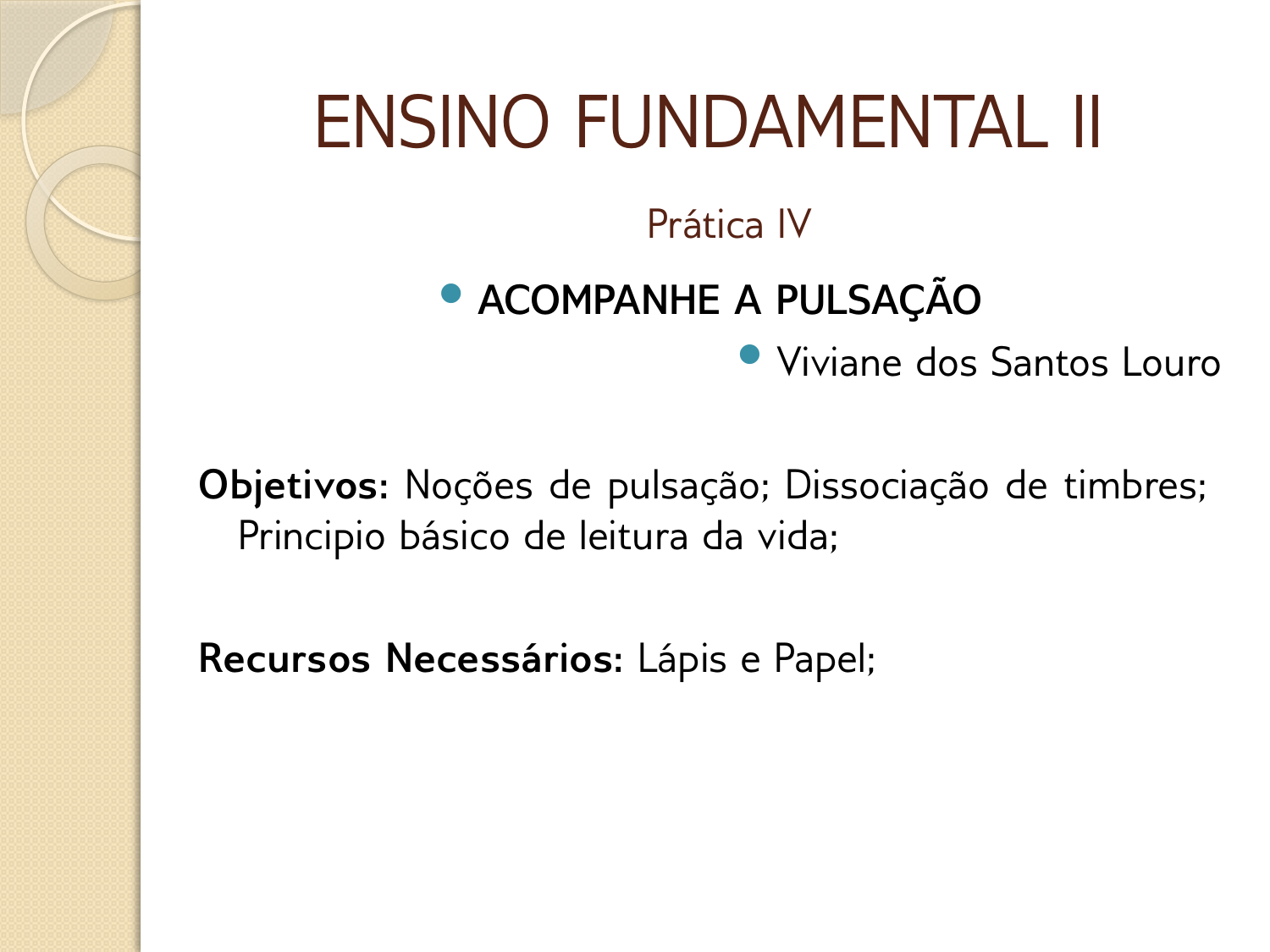

# ENSINO FUNDAMENTAL II
Prática IV
ACOMPANHE A PULSAÇÃO
Viviane dos Santos Louro

Objetivos: Noções de pulsação; Dissociação de timbres;  Principio básico de leitura da vida;

Recursos Necessários: Lápis e Papel;